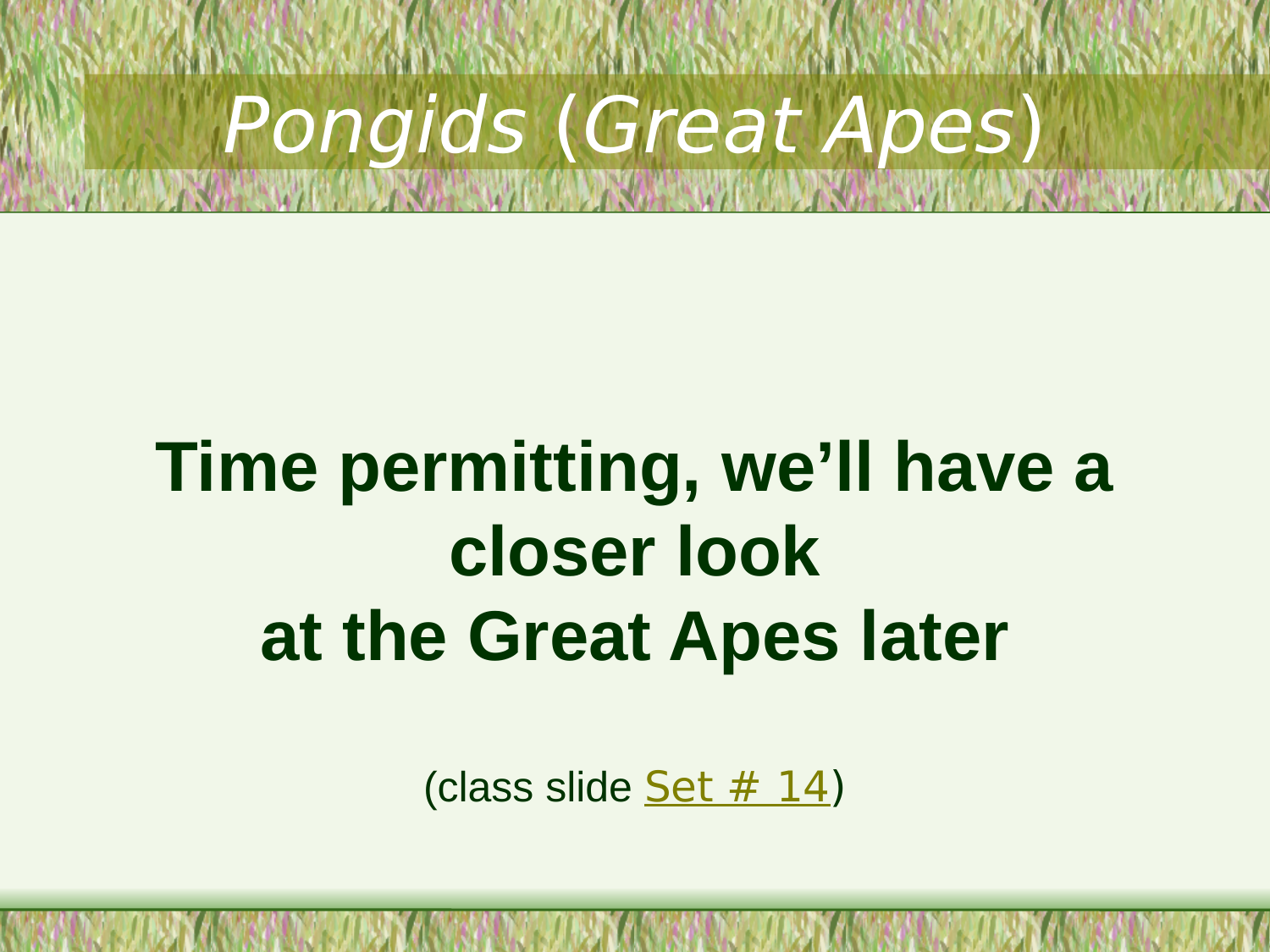

# Pongids (Great Apes)
Time permitting, we’ll have a closer look
at the Great Apes later

(class slide Set # 14)